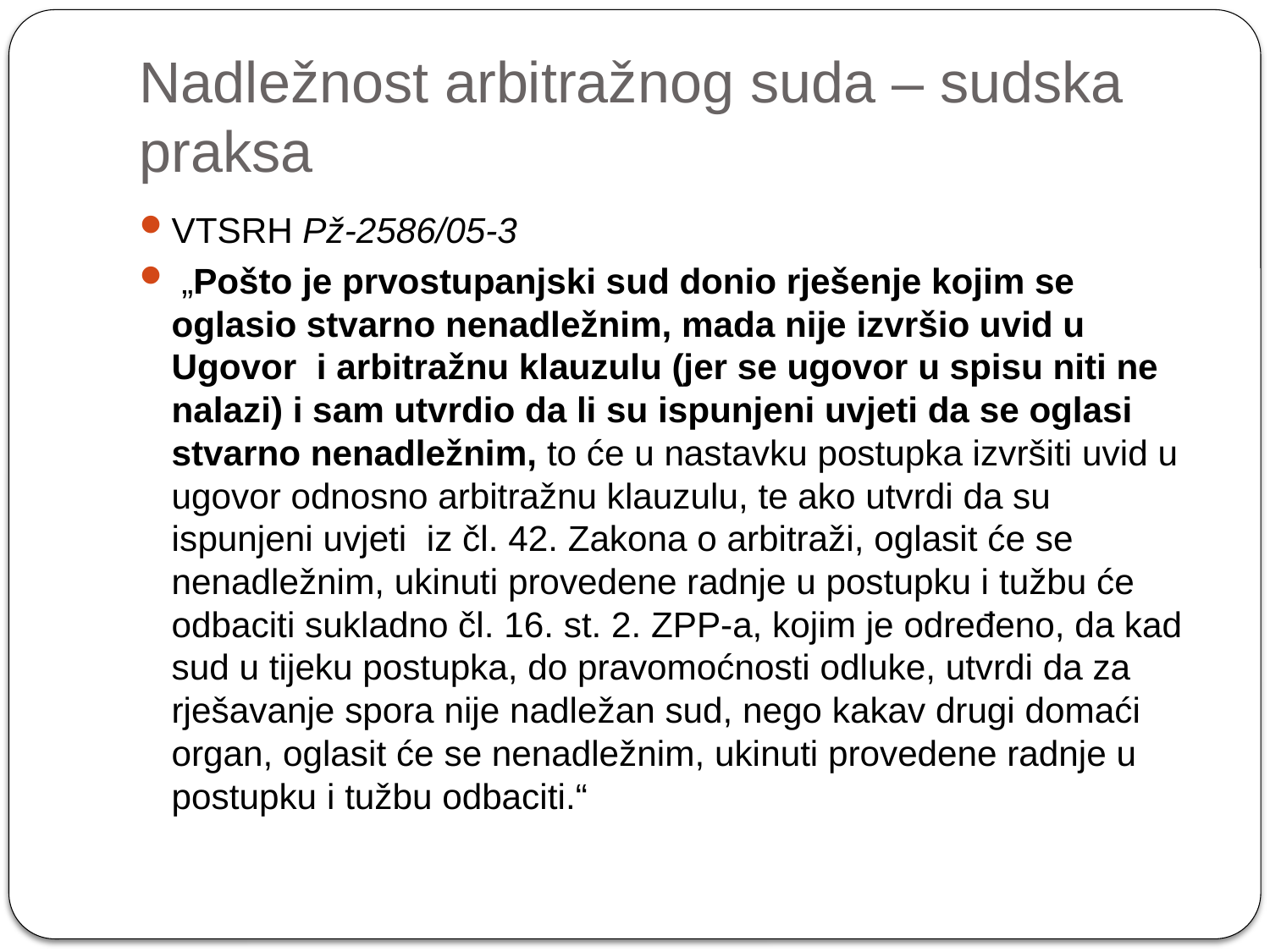

# Nadležnost arbitražnog suda – sudska praksa
VTSRH Pž-2586/05-3
 „Pošto je prvostupanjski sud donio rješenje kojim se oglasio stvarno nenadležnim, mada nije izvršio uvid u Ugovor  i arbitražnu klauzulu (jer se ugovor u spisu niti ne nalazi) i sam utvrdio da li su ispunjeni uvjeti da se oglasi stvarno nenadležnim, to će u nastavku postupka izvršiti uvid u ugovor odnosno arbitražnu klauzulu, te ako utvrdi da su ispunjeni uvjeti  iz čl. 42. Zakona o arbitraži, oglasit će se nenadležnim, ukinuti provedene radnje u postupku i tužbu će odbaciti sukladno čl. 16. st. 2. ZPP-a, kojim je određeno, da kad sud u tijeku postupka, do pravomoćnosti odluke, utvrdi da za rješavanje spora nije nadležan sud, nego kakav drugi domaći organ, oglasit će se nenadležnim, ukinuti provedene radnje u postupku i tužbu odbaciti.“